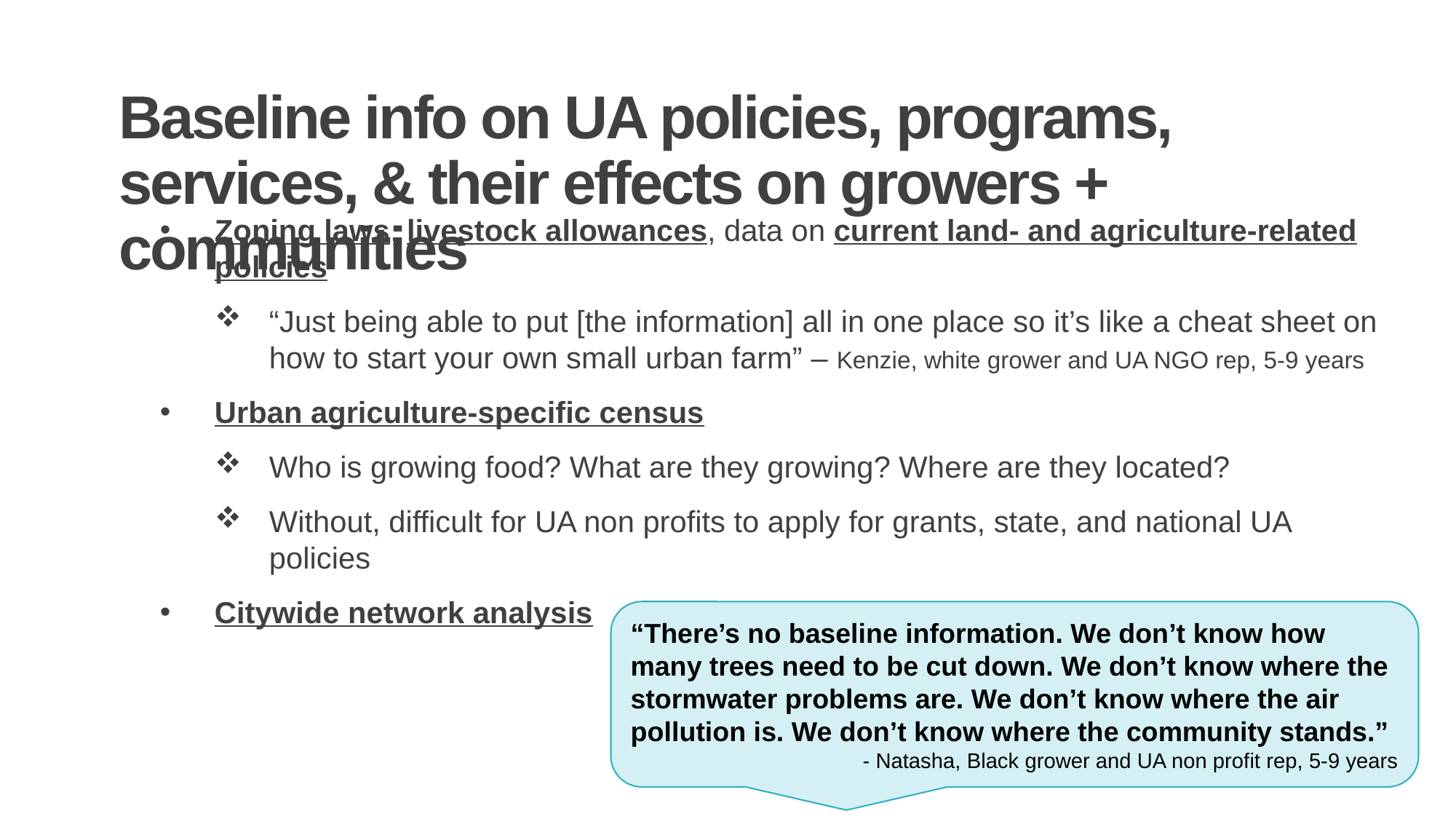

Baseline info on UA policies, programs, services, & their effects on growers + communities
Zoning laws, livestock allowances, data on current land- and agriculture-related policies
“Just being able to put [the information] all in one place so it’s like a cheat sheet on how to start your own small urban farm” – Kenzie, white grower and UA NGO rep, 5-9 years
Urban agriculture-specific census
Who is growing food? What are they growing? Where are they located?
Without, difficult for UA non profits to apply for grants, state, and national UA policies
Citywide network analysis
“There’s no baseline information. We don’t know how many trees need to be cut down. We don’t know where the stormwater problems are. We don’t know where the air pollution is. We don’t know where the community stands.”
- Natasha, Black grower and UA non profit rep, 5-9 years